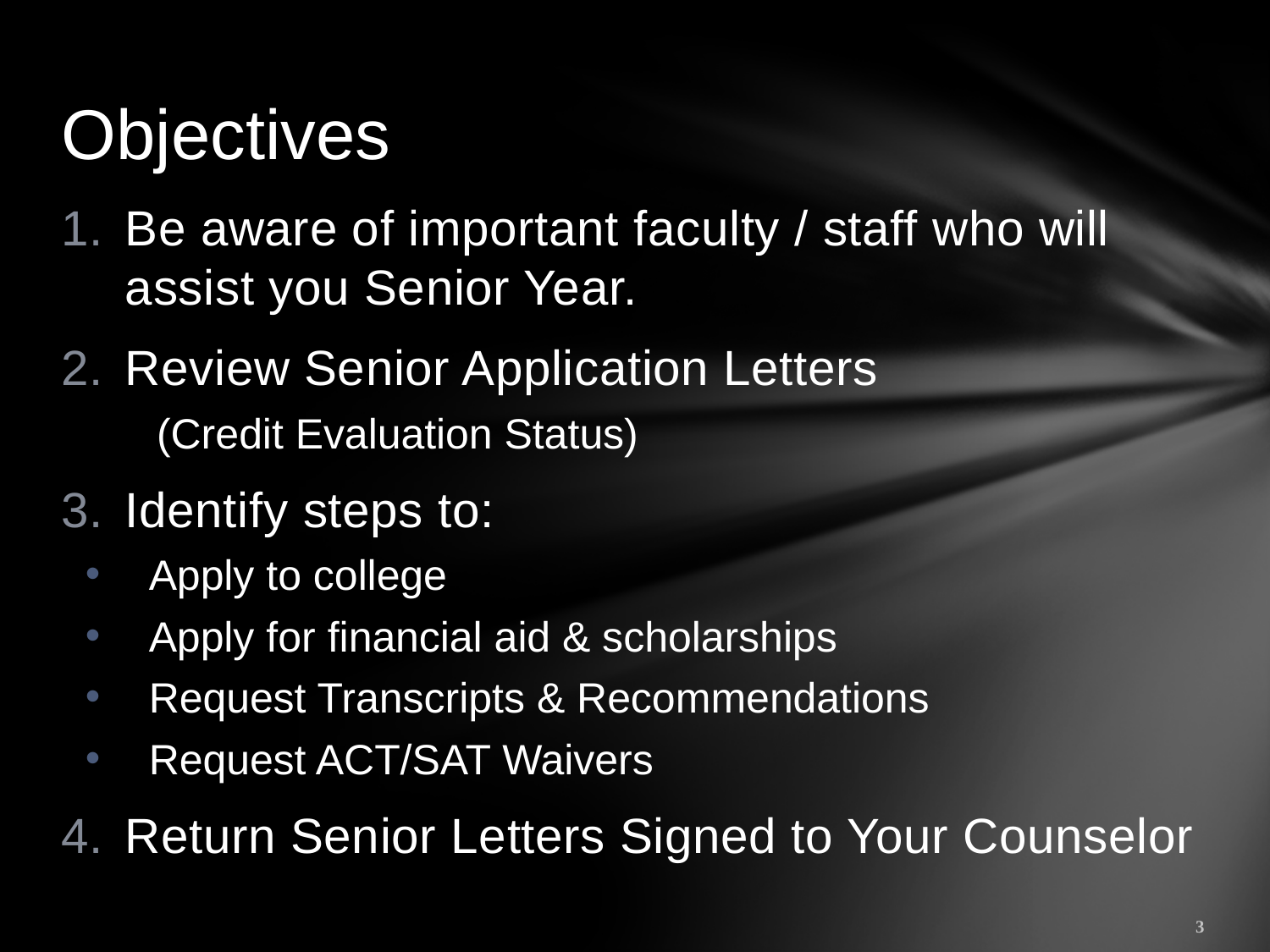

# Objectives
Be aware of important faculty / staff who will assist you Senior Year.
Review Senior Application Letters
      (Credit Evaluation Status)
Identify steps to:
Apply to college
Apply for financial aid & scholarships
Request Transcripts & Recommendations
Request ACT/SAT Waivers
Return Senior Letters Signed to Your Counselor

3